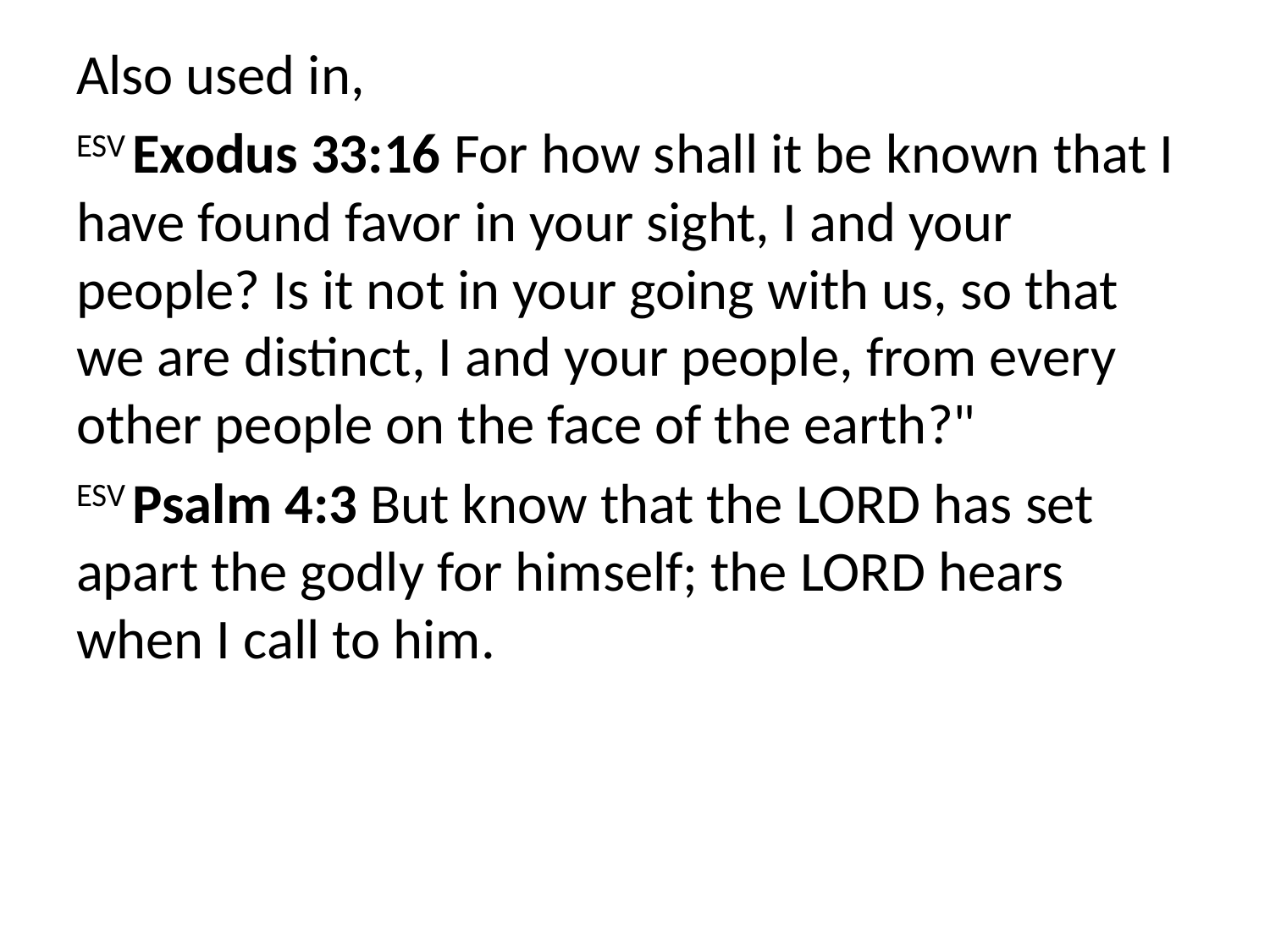

Also used in,
ESV Exodus 33:16 For how shall it be known that I have found favor in your sight, I and your people? Is it not in your going with us, so that we are distinct, I and your people, from every other people on the face of the earth?"
ESV Psalm 4:3 But know that the LORD has set apart the godly for himself; the LORD hears when I call to him.